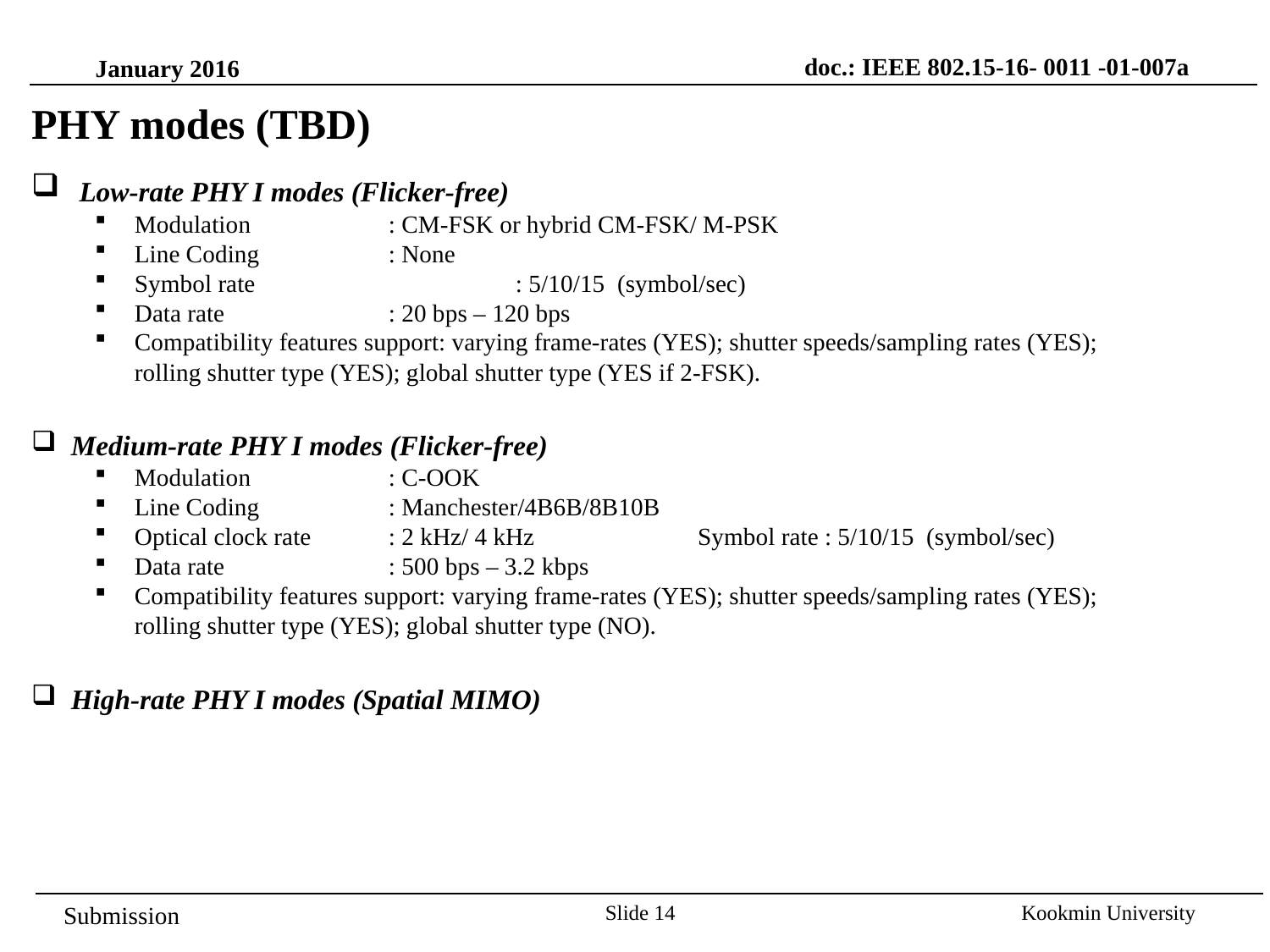

doc.: IEEE 802.15-16- 0011 -01-007a
January 2016
PHY modes (TBD)

 Low-rate PHY I modes (Flicker-free)
Modulation		: CM-FSK or hybrid CM-FSK/ M-PSK
Line Coding		: None
Symbol rate 		: 5/10/15  (symbol/sec)
Data rate		: 20 bps – 120 bps
Compatibility features support: varying frame-rates (YES); shutter speeds/sampling rates (YES); rolling shutter type (YES); global shutter type (YES if 2-FSK).

Medium-rate PHY I modes (Flicker-free)
Modulation		: C-OOK
Line Coding		: Manchester/4B6B/8B10B
Optical clock rate	: 2 kHz/ 4 kHz	         Symbol rate : 5/10/15  (symbol/sec)
Data rate		: 500 bps – 3.2 kbps
Compatibility features support: varying frame-rates (YES); shutter speeds/sampling rates (YES); rolling shutter type (YES); global shutter type (NO).

High-rate PHY I modes (Spatial MIMO)
Slide 14
Kookmin University
Submission